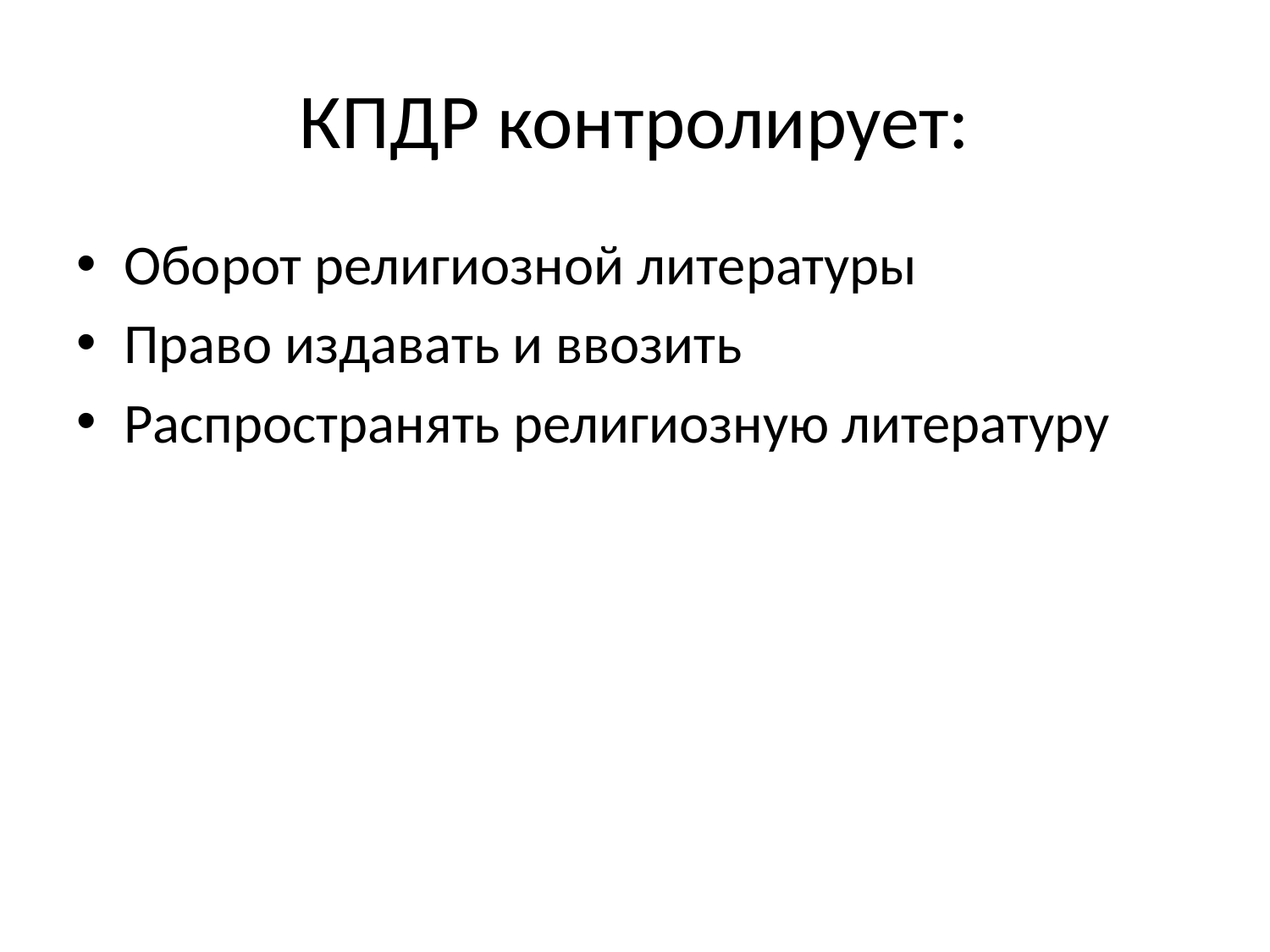

# КПДР контролирует:
Оборот религиозной литературы
Право издавать и ввозить
Распространять религиозную литературу